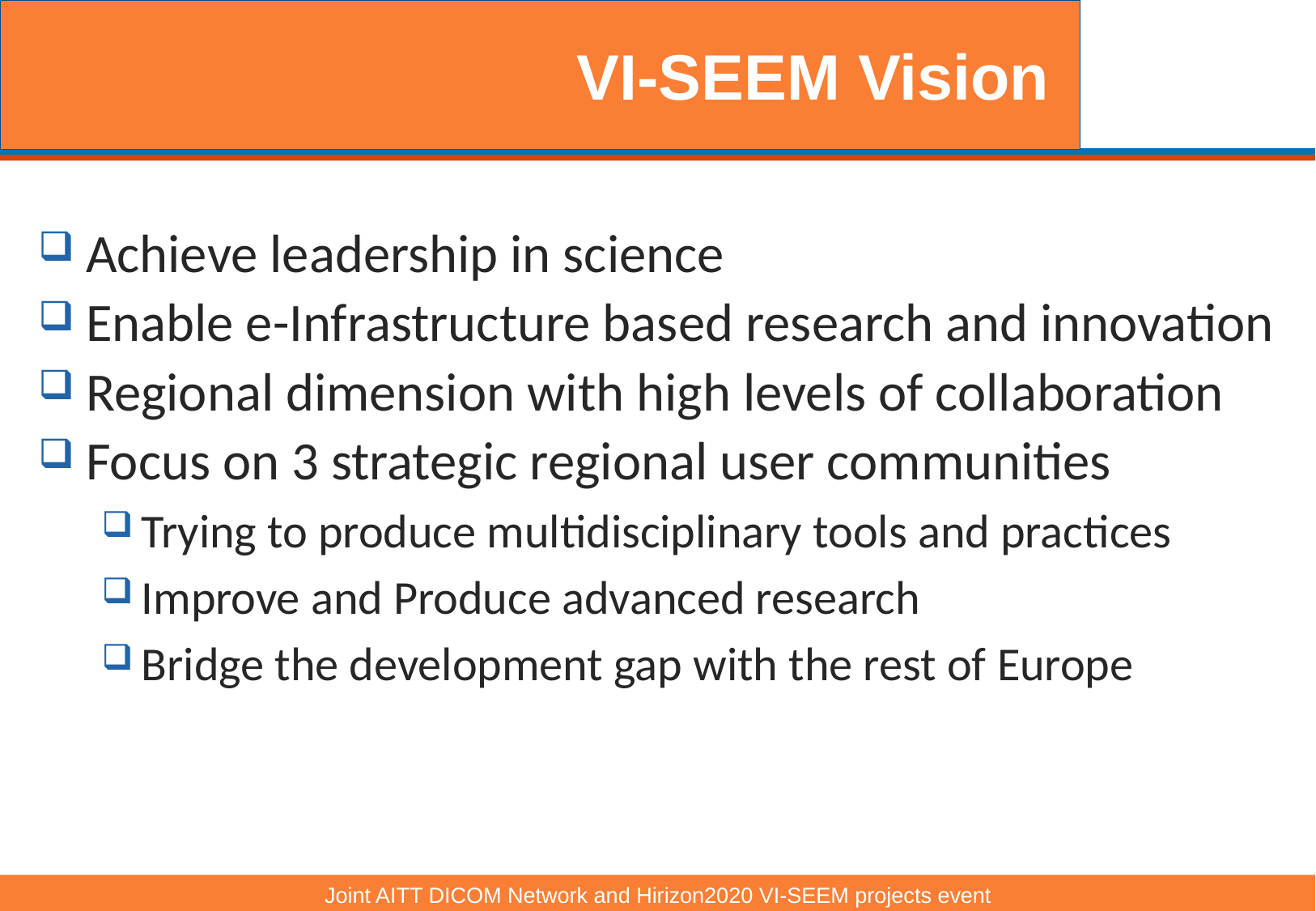

# VI-SEEM Vision
Achieve leadership in science
Enable e-Infrastructure based research and innovation
Regional dimension with high levels of collaboration
Focus on 3 strategic regional user communities
Trying to produce multidisciplinary tools and practices
Improve and Produce advanced research
Bridge the development gap with the rest of Europe
Joint AITT DICOM Network and Hirizon2020 VI-SEEM projects event